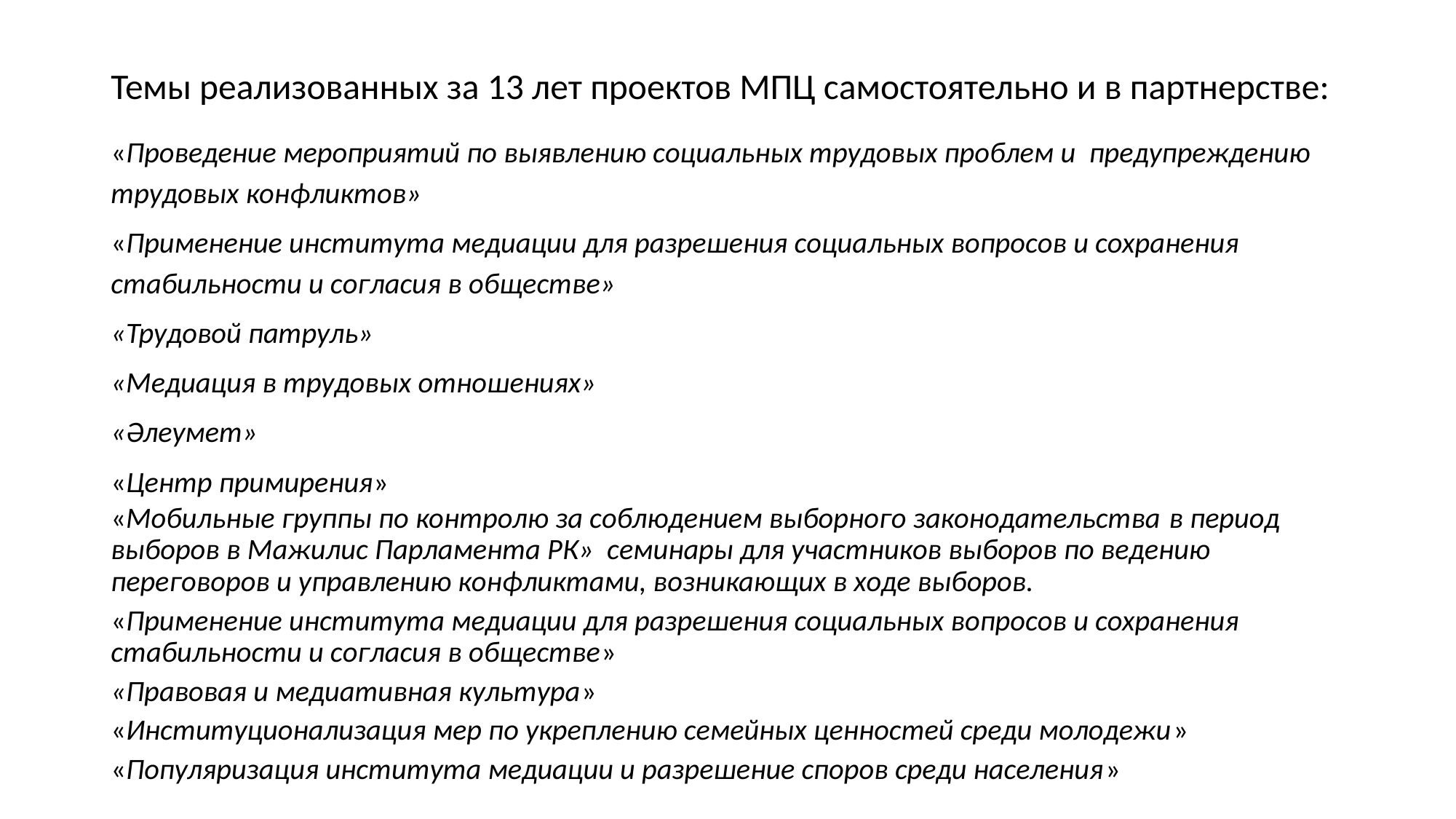

# Темы реализованных за 13 лет проектов МПЦ самостоятельно и в партнерстве:
«Проведение мероприятий по выявлению социальных трудовых проблем и  предупреждению трудовых конфликтов»
«Применение института медиации для разрешения социальных вопросов и сохранения стабильности и согласия в обществе»
«Трудовой патруль»
«Медиация в трудовых отношениях»
«Әлеумет»
«Центр примирения»
«Мобильные группы по контролю за соблюдением выборного законодательства в период выборов в Мажилис Парламента РК»  семинары для участников выборов по ведению переговоров и управлению конфликтами, возникающих в ходе выборов.
«Применение института медиации для разрешения социальных вопросов и сохранения стабильности и согласия в обществе»
«Правовая и медиативная культура»
«Институционализация мер по укреплению семейных ценностей среди молодежи»
«Популяризация института медиации и разрешение споров среди населения»